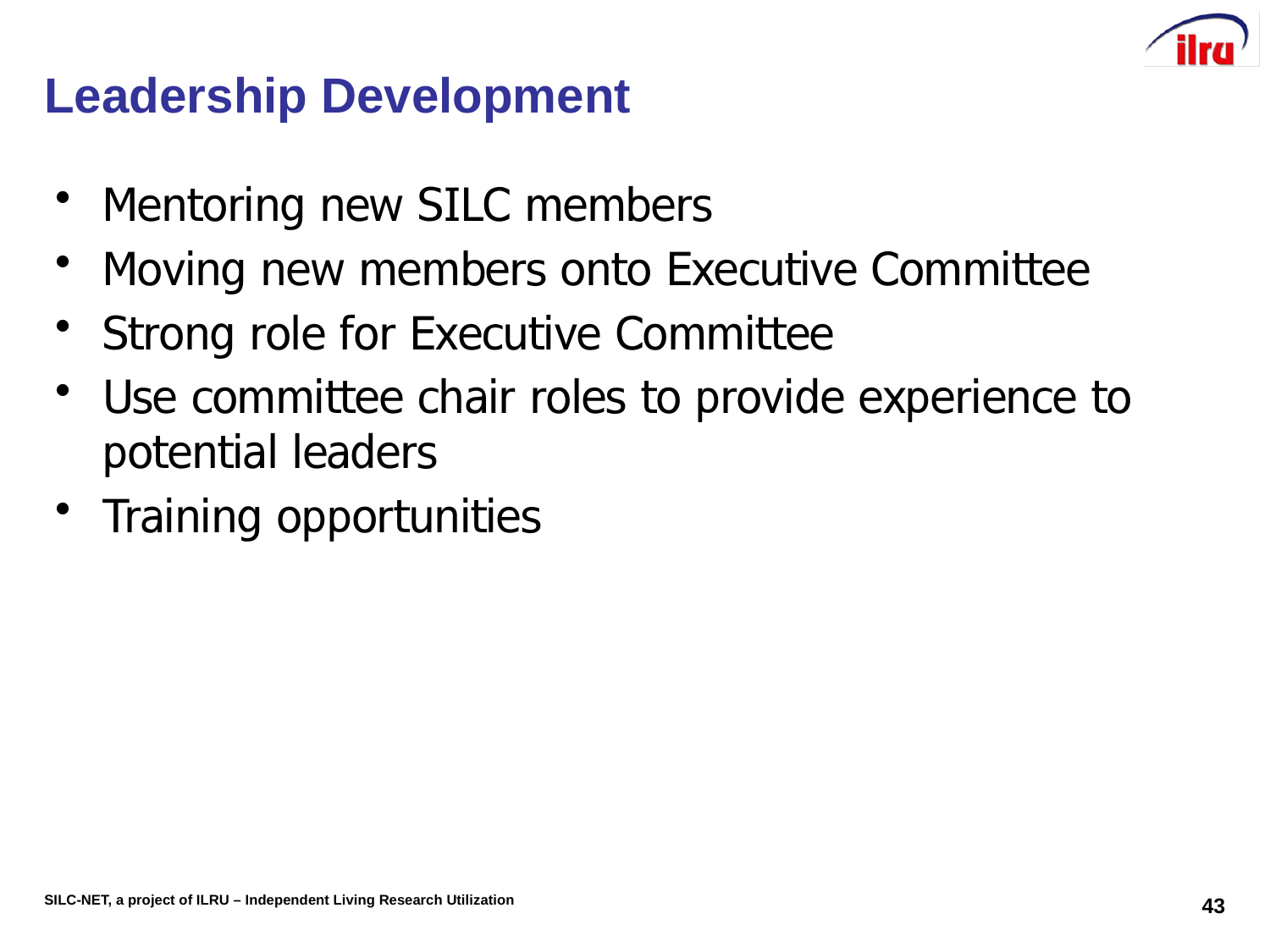

# Leadership Development
Mentoring new SILC members
Moving new members onto Executive Committee
Strong role for Executive Committee
Use committee chair roles to provide experience to potential leaders
Training opportunities

43